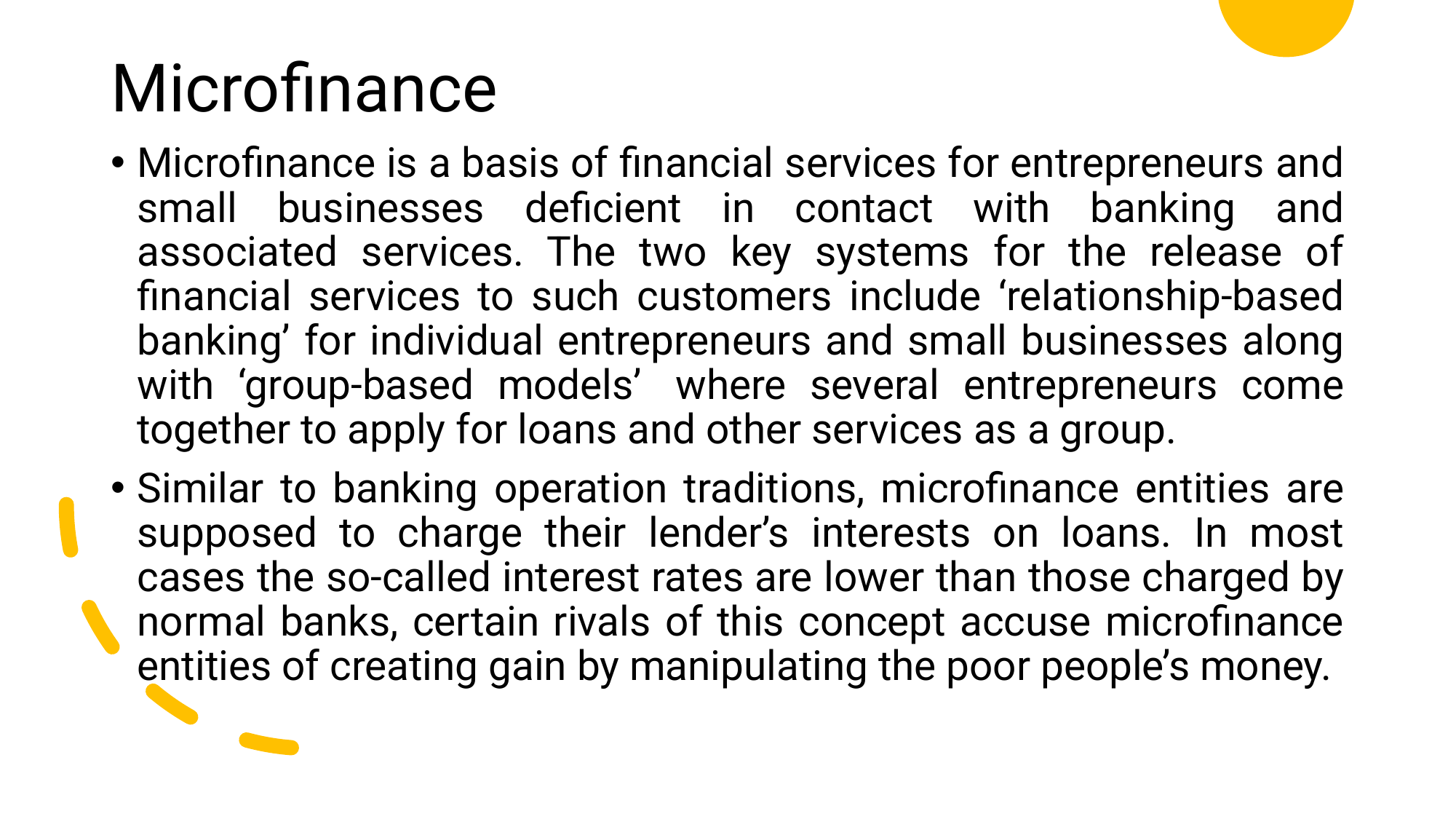

# Microfinance
Microfinance is a basis of financial services for entrepreneurs and small businesses deficient in contact with banking and associated services. The two key systems for the release of financial services to such customers include ‘relationship-based banking’ for individual entrepreneurs and small businesses along with ‘group-based models’  where several entrepreneurs come together to apply for loans and other services as a group.
Similar to banking operation traditions, microfinance entities are supposed to charge their lender’s interests on loans. In most cases the so-called interest rates are lower than those charged by normal banks, certain rivals of this concept accuse microfinance entities of creating gain by manipulating the poor people’s money.